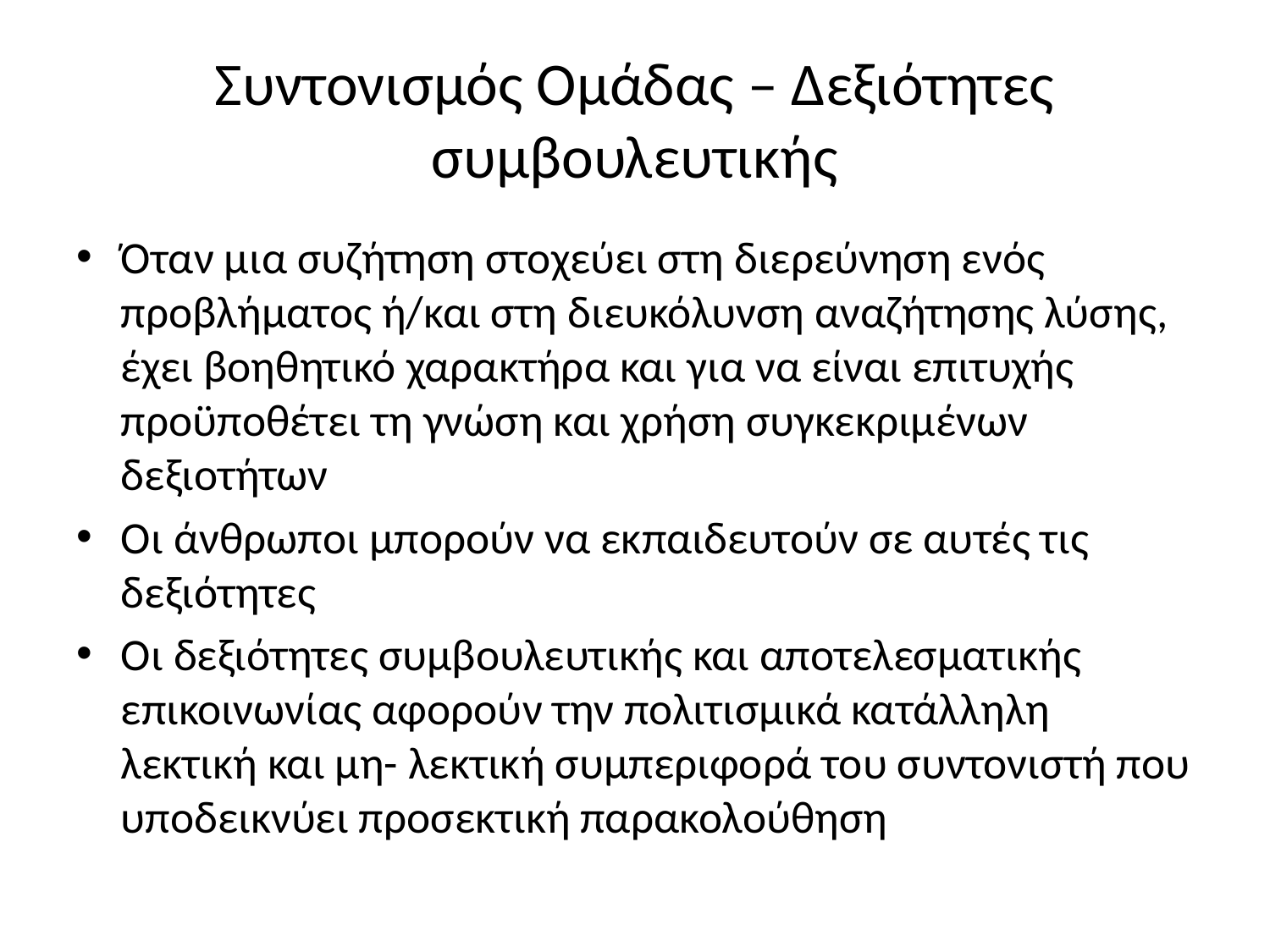

# Συντονισμός Ομάδας – Δεξιότητες συμβουλευτικής
Όταν μια συζήτηση στοχεύει στη διερεύνηση ενός προβλήματος ή/και στη διευκόλυνση αναζήτησης λύσης, έχει βοηθητικό χαρακτήρα και για να είναι επιτυχής προϋποθέτει τη γνώση και χρήση συγκεκριμένων δεξιοτήτων
Οι άνθρωποι μπορούν να εκπαιδευτούν σε αυτές τις δεξιότητες
Οι δεξιότητες συμβουλευτικής και αποτελεσματικής επικοινωνίας αφορούν την πολιτισμικά κατάλληλη λεκτική και μη- λεκτική συμπεριφορά του συντονιστή που υποδεικνύει προσεκτική παρακολούθηση